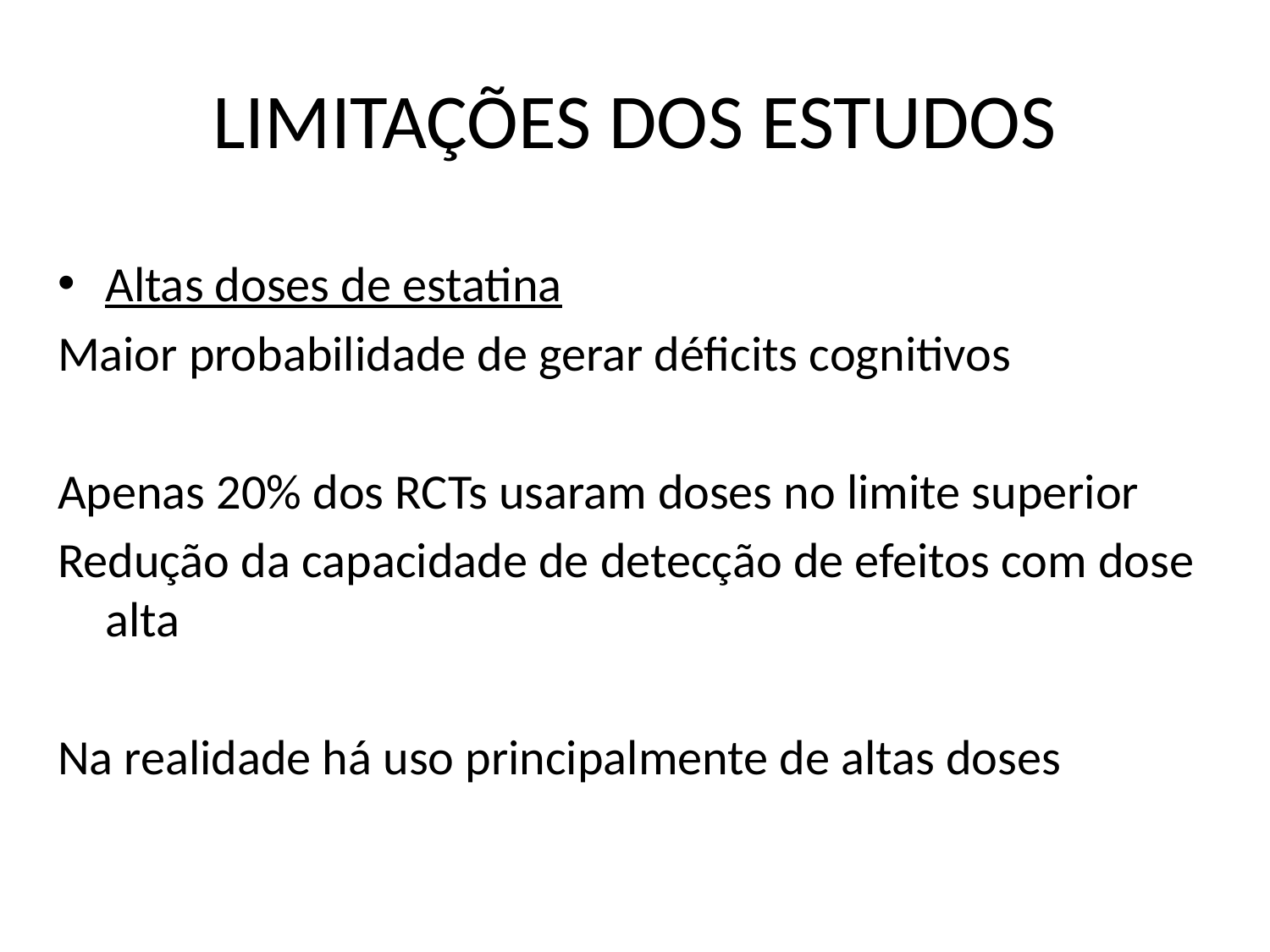

# LIMITAÇÕES DOS ESTUDOS
Altas doses de estatina
Maior probabilidade de gerar déficits cognitivos

Apenas 20% dos RCTs usaram doses no limite superior
Redução da capacidade de detecção de efeitos com dose alta

Na realidade há uso principalmente de altas doses